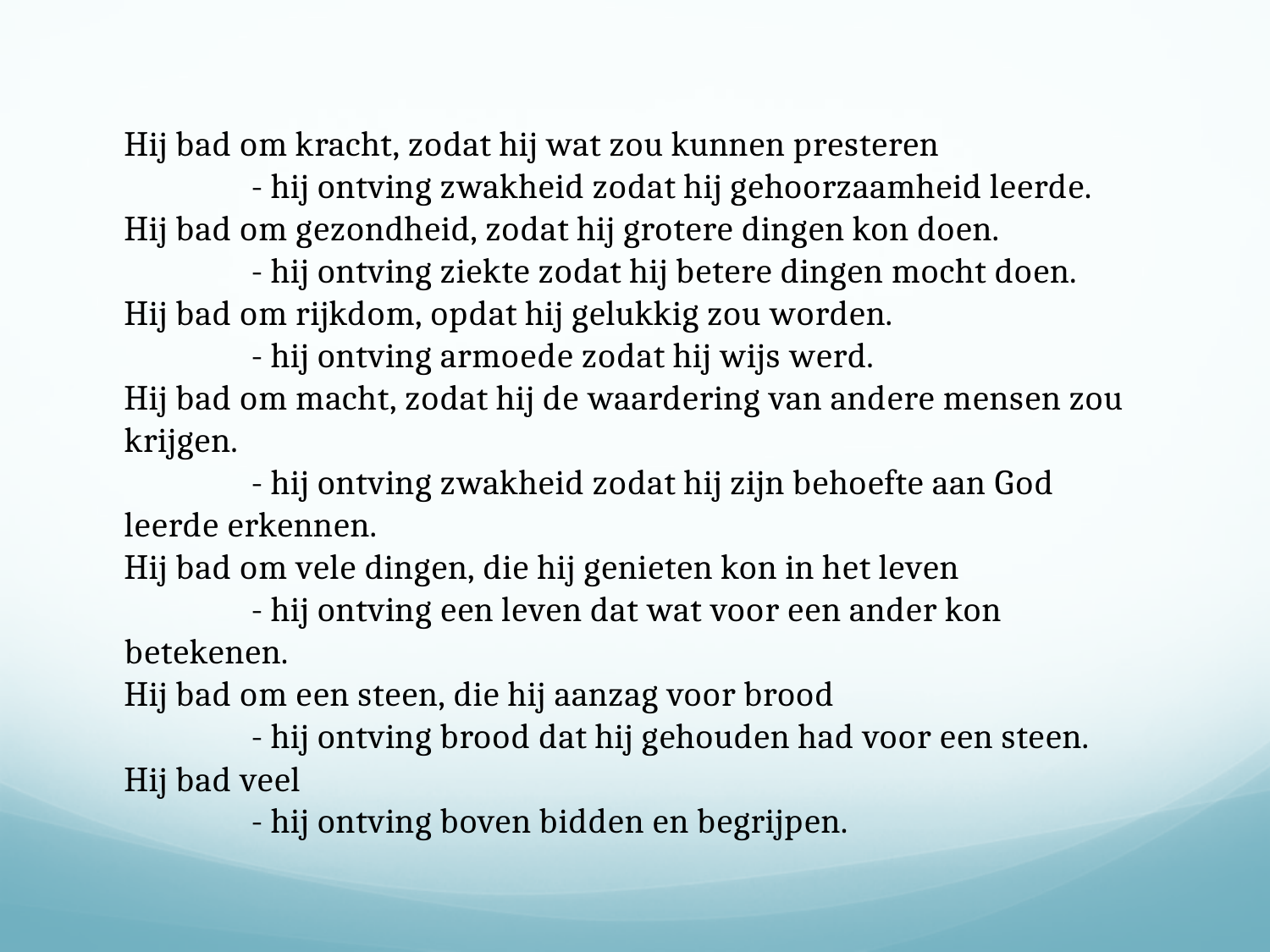

Hij bad om kracht, zodat hij wat zou kunnen presteren
	- hij ontving zwakheid zodat hij gehoorzaamheid leerde.
Hij bad om gezondheid, zodat hij grotere dingen kon doen.
	- hij ontving ziekte zodat hij betere dingen mocht doen.
Hij bad om rijkdom, opdat hij gelukkig zou worden.
	- hij ontving armoede zodat hij wijs werd.
Hij bad om macht, zodat hij de waardering van andere mensen zou krijgen.
	- hij ontving zwakheid zodat hij zijn behoefte aan God leerde erkennen.
Hij bad om vele dingen, die hij genieten kon in het leven
	- hij ontving een leven dat wat voor een ander kon betekenen.
Hij bad om een steen, die hij aanzag voor brood
	- hij ontving brood dat hij gehouden had voor een steen.
Hij bad veel
	- hij ontving boven bidden en begrijpen.